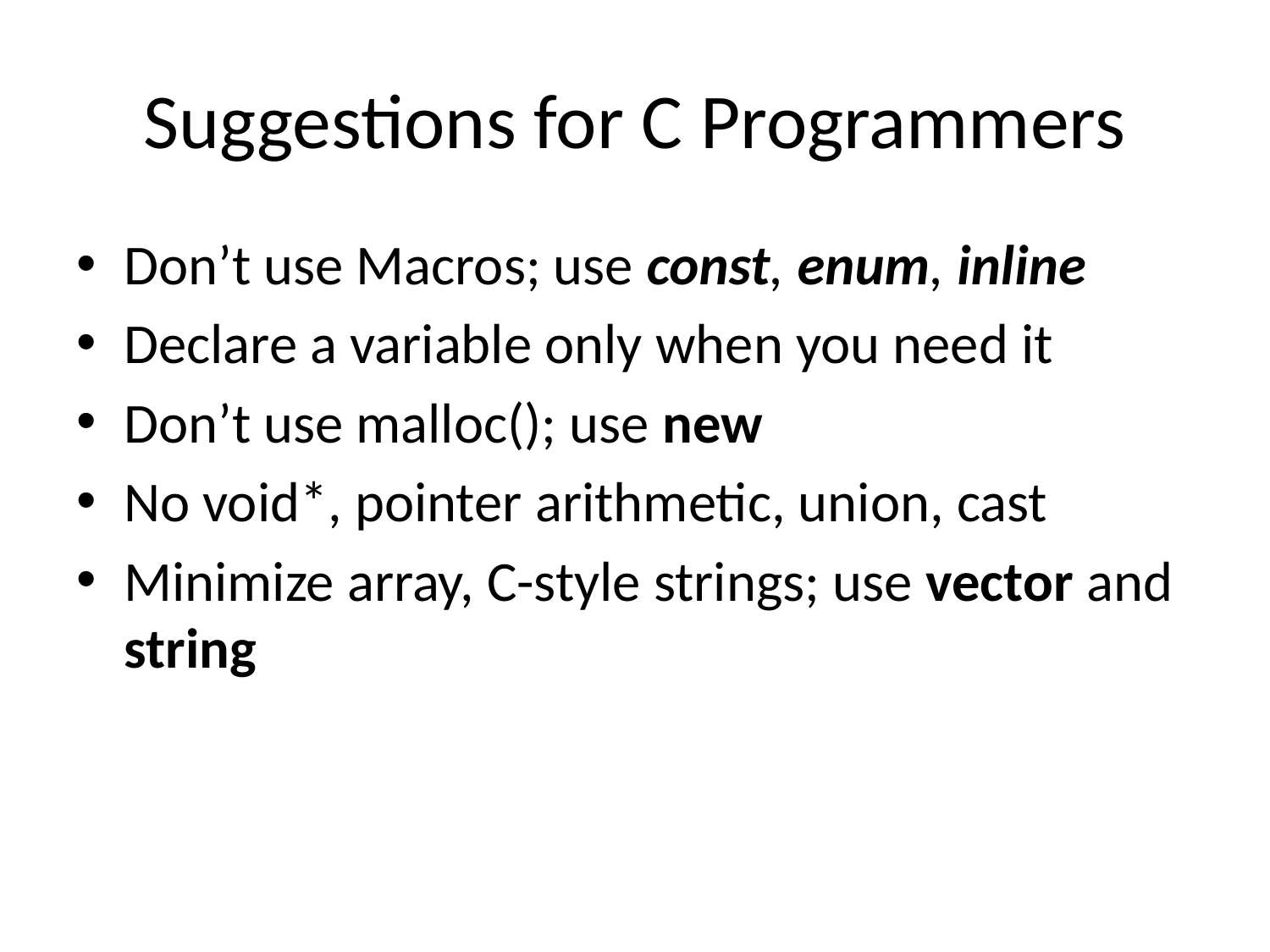

# Suggestions for C Programmers
Don’t use Macros; use const, enum, inline
Declare a variable only when you need it
Don’t use malloc(); use new
No void*, pointer arithmetic, union, cast
Minimize array, C-style strings; use vector and string